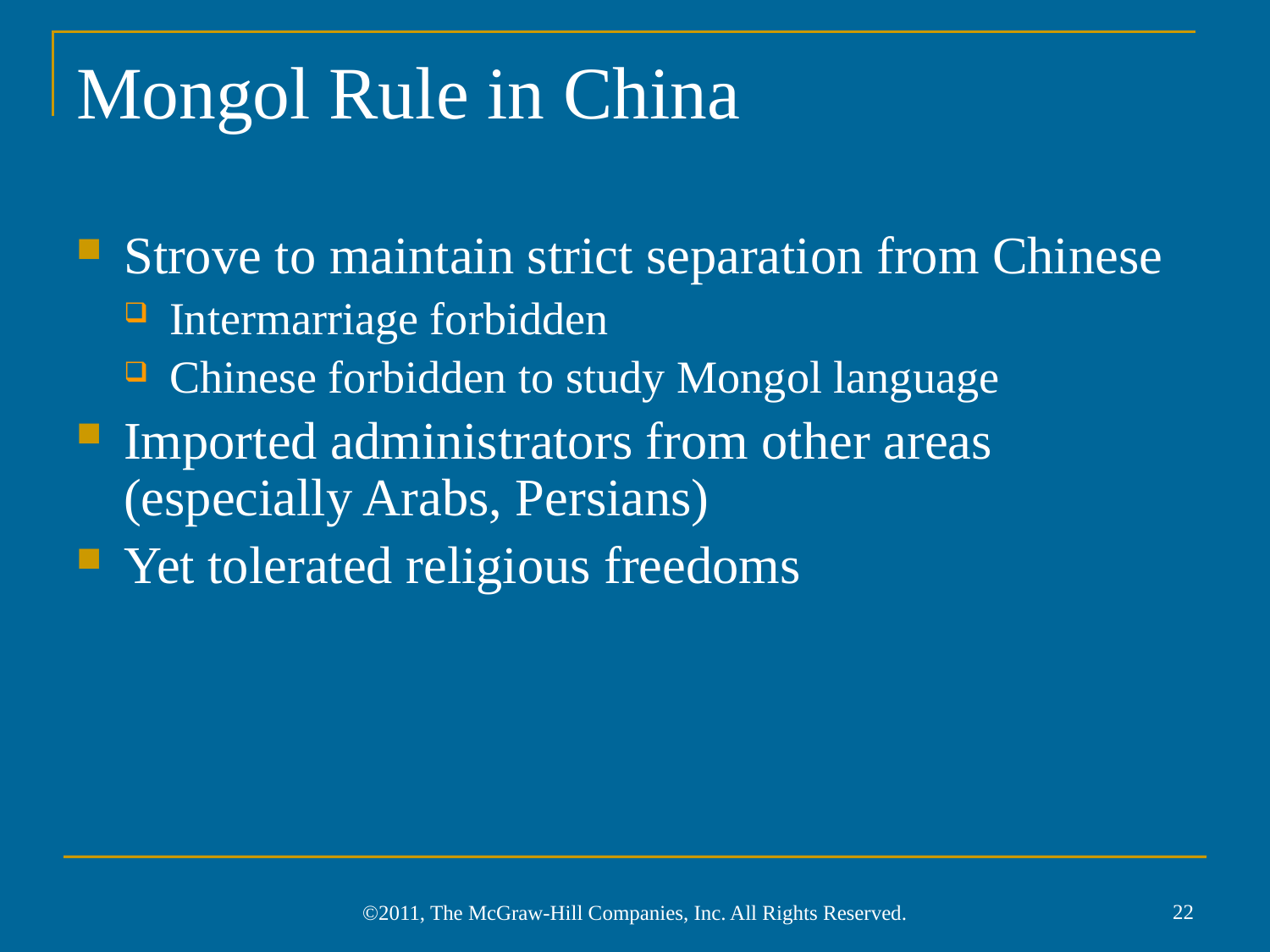

# Mongol Rule in China
Strove to maintain strict separation from Chinese
Intermarriage forbidden
Chinese forbidden to study Mongol language
Imported administrators from other areas (especially Arabs, Persians)
Yet tolerated religious freedoms
22
©2011, The McGraw-Hill Companies, Inc. All Rights Reserved.